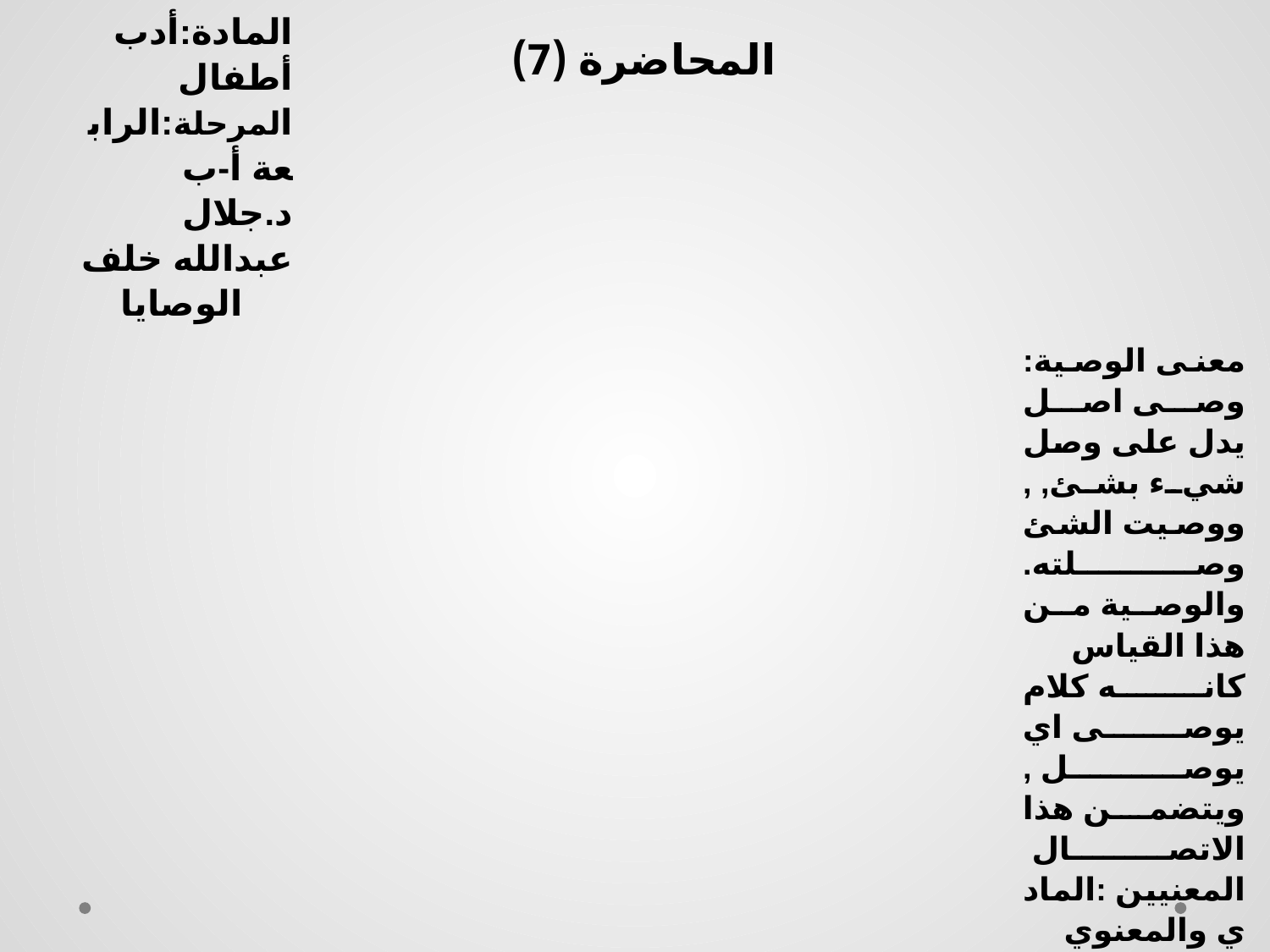

المادة:أدب  أطفال
المرحلة:الرابعة أ-ب
د.جلال عبدالله خلف
الوصايا
معنى الوصية: وصى اصل يدل على وصل شيء بشئ, , ووصيت الشئ وصلته. والوصية من هذا القياس كانه كلام يوصى اي يوصل , ويتضمن هذا الاتصال  المعنيين :المادي والمعنوي وهو محاولة للاستمرار فهو ضد الانقطاع..
والوصٌية هنا: ايصال الخبرة ونقل التجربة ومد جسور المعرفة التي يتناقلها البشر بغية تحقيق الخير لهم بشكل عام ايا كان ميدان تلك الوصية , فالوصية تضمن اتصال السلوك السليم والرأي السديد عن طريق نقله للاجيال وللمجايلين ايضا وعليه فالوصية تلتبس بالنصح والارشاد والوعظ والحكمة .
على ان النصح وان قارب الوصية الا انه ينماز عنها بشئ بسيط يدل على ذلك ان  (ابن سيده) جمع بين اللفظين  في عنوان واحد بقوله النصيحة والوصاة , ثم ان الحكمة والإرشاد و الوعظ كتلك التي تلتبس جميعا بالوصية اذ يوصي  المرء ناصحا ومرشدا وواعظا يصدر  في ذلك كله عن حكمه ذاتية     .
فالوصية اذن نقل امين للتجارب السابقة والخبرات المكتسبة فالوصية  والمعارف يقدمها الموصي من اجل تحقيق الفائدة للمتلقين..
       جاءت الوصايا في مختلف الضروب والمجالات من اقتصادية وسياسية واجتماعية ودينية فجاء بعضها فطريا عفويا انطلق اصحابها فيها من بث تجاربهم العادية التي اكتسبوها من حياتهم اليومية,  وقد جاءت من بعض الخبراء والحكماء اصحاب الراي في مواقف عامة كما صدرت عن الاباء والامهات وجاء بعضها مقصودا , انطلق اصحابها من توظيف معارفهم ومكتسباتهم التي حصلوها بعد ان عركتهم الحياة فعمدوا الى صياغتها بطرق مختلفة كي تؤدي الغرض الذي وضعت من اجله وذلك في سياقات متعددة , وجاء الكثير منها ردا على طلب وجوب عن سؤال اذ طلب الى الوصي ان يقدم خلاصه تجربته في بعض المواطن وان يدلي بدلوه في غير امر من الامور.
المحاضرة (7)